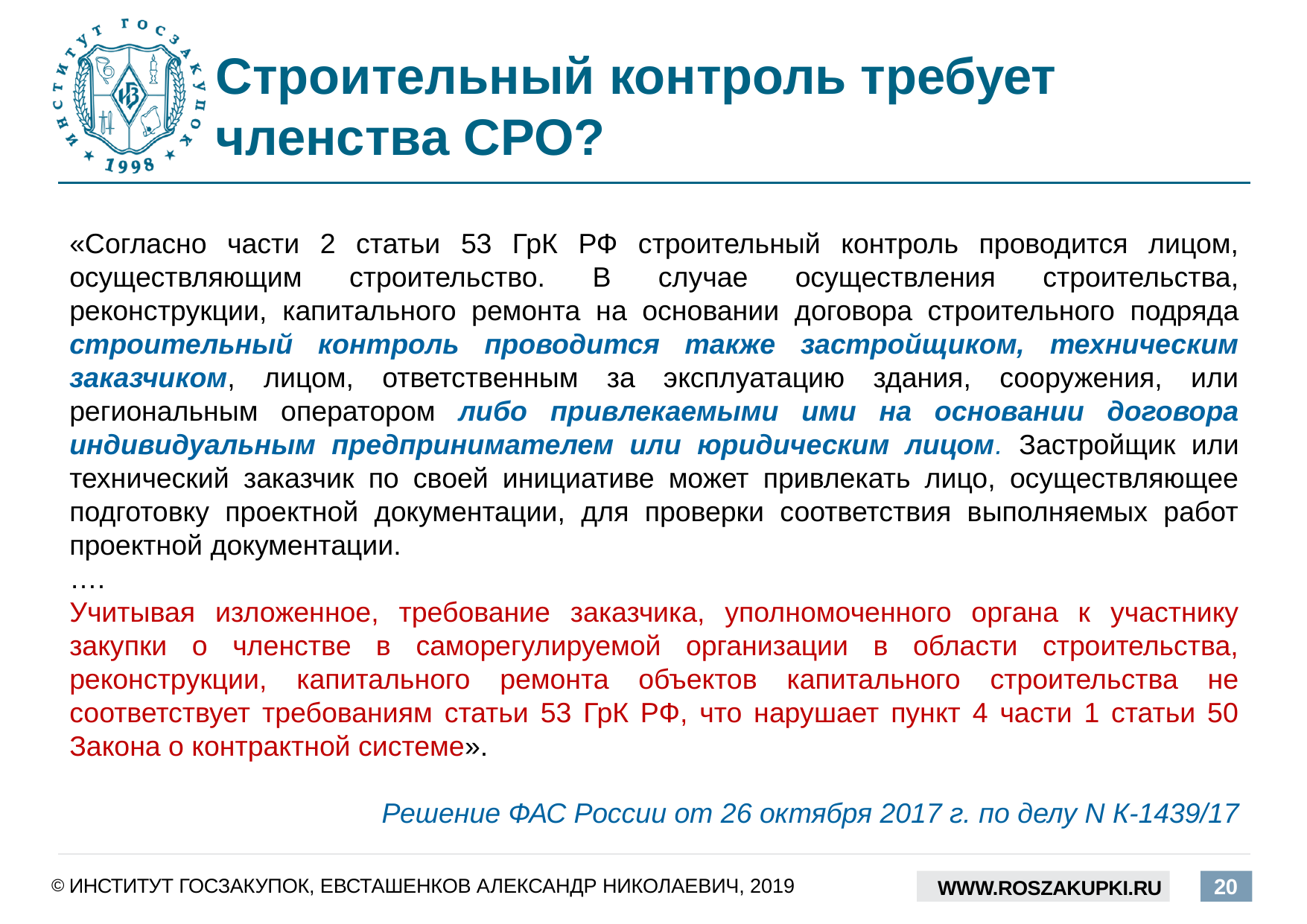

# Строительный контроль требует членства СРО?
«Согласно части 2 статьи 53 ГрК РФ строительный контроль проводится лицом, осуществляющим строительство. В случае осуществления строительства, реконструкции, капитального ремонта на основании договора строительного подряда строительный контроль проводится также застройщиком, техническим заказчиком, лицом, ответственным за эксплуатацию здания, сооружения, или региональным оператором либо привлекаемыми ими на основании договора индивидуальным предпринимателем или юридическим лицом. Застройщик или технический заказчик по своей инициативе может привлекать лицо, осуществляющее подготовку проектной документации, для проверки соответствия выполняемых работ проектной документации.
….
Учитывая изложенное, требование заказчика, уполномоченного органа к участнику закупки о членстве в саморегулируемой организации в области строительства, реконструкции, капитального ремонта объектов капитального строительства не соответствует требованиям статьи 53 ГрК РФ, что нарушает пункт 4 части 1 статьи 50 Закона о контрактной системе».

Решение ФАС России от 26 октября 2017 г. по делу N К-1439/17